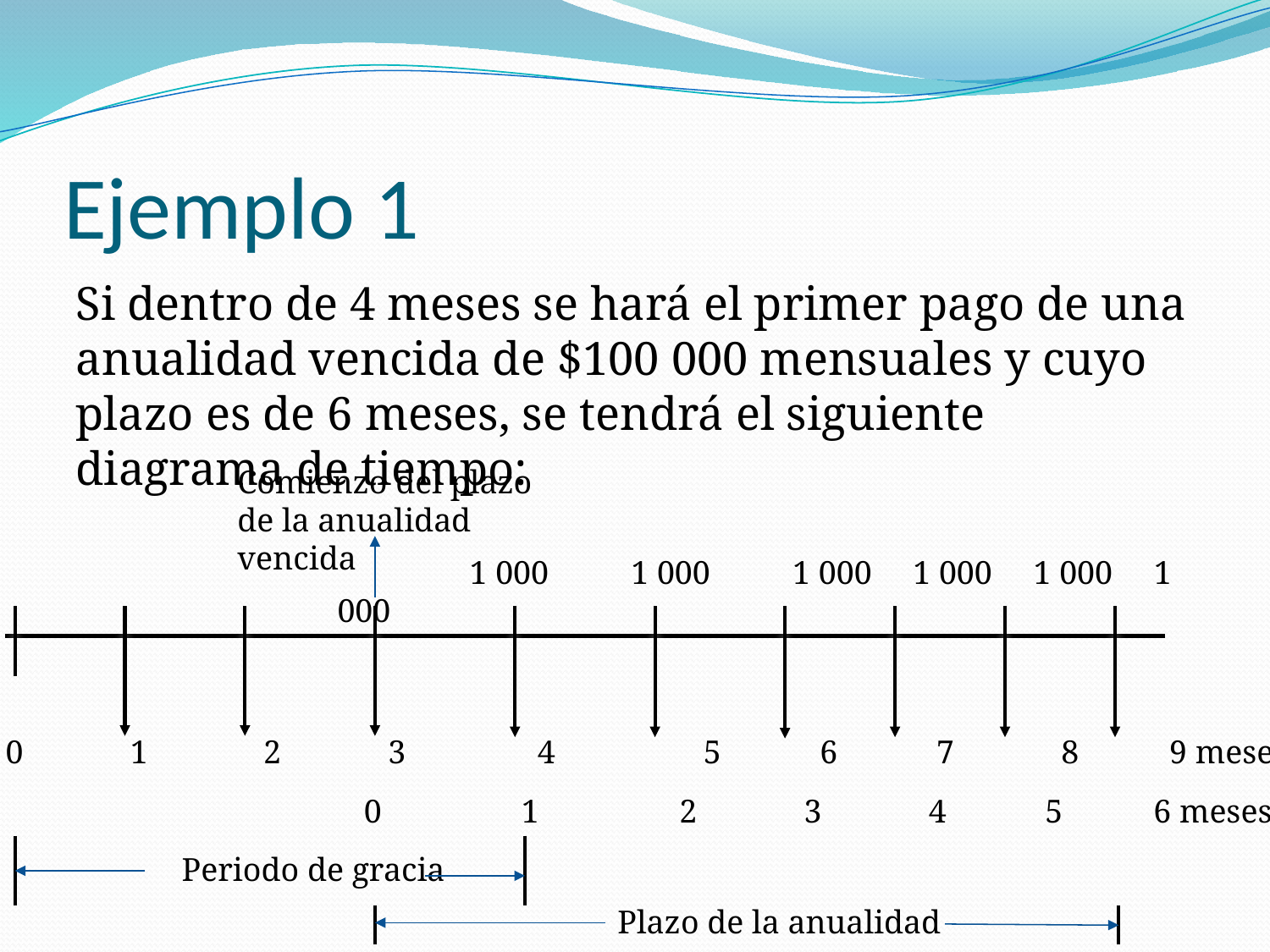

# Ejemplo 1
Si dentro de 4 meses se hará el primer pago de una anualidad vencida de $100 000 mensuales y cuyo plazo es de 6 meses, se tendrá el siguiente diagrama de tiempo:

Comienzo del plazo de la anualidad vencida
                1 000          1 000          1 000     1 000     1 000     1 000
 0             1              2             3                4                  5            6            7             8           9 meses
  0                 1                 2             3             4            5           6 meses
Periodo de gracia
Plazo de la anualidad